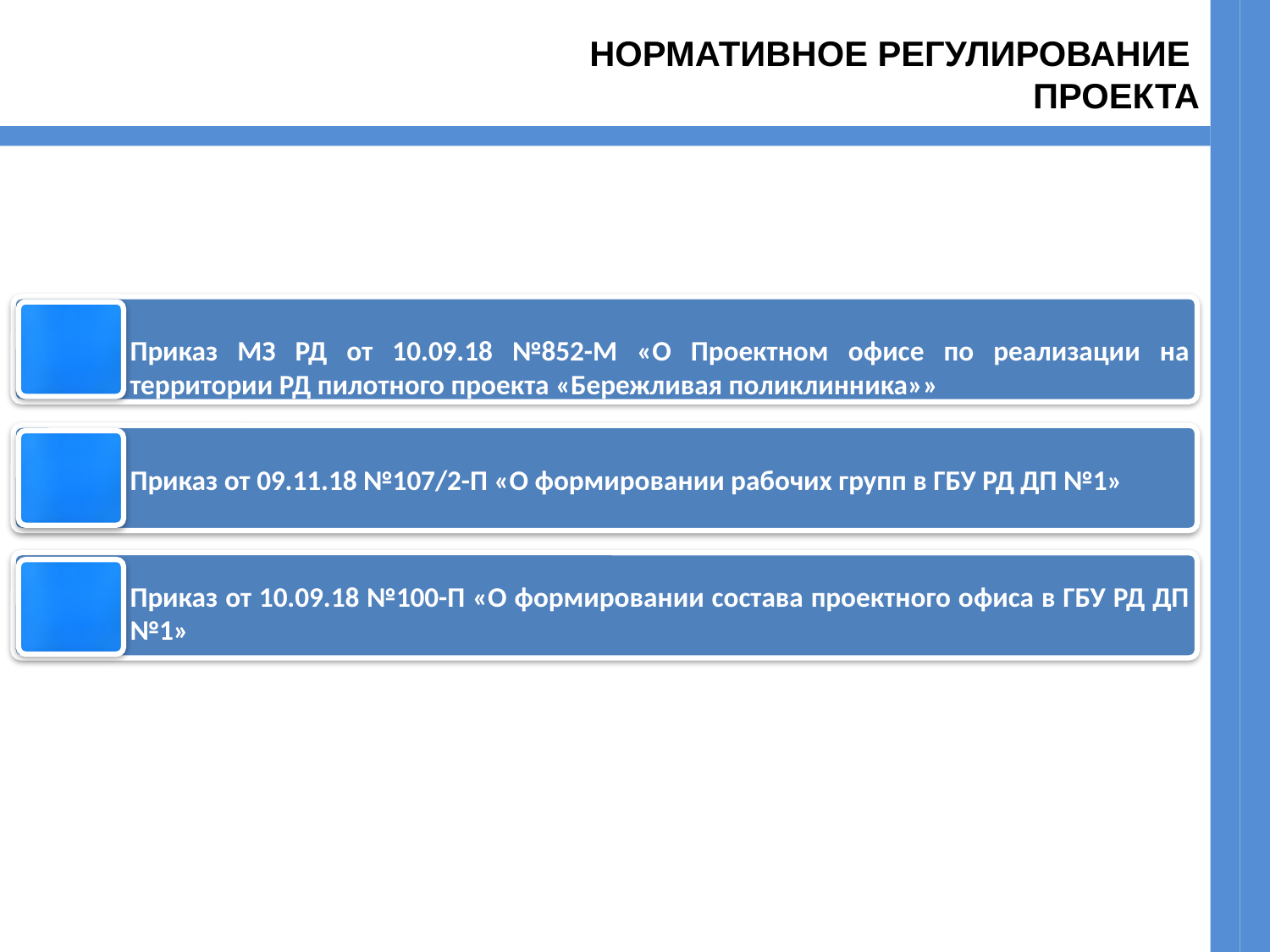

НОРМАТИВное регулирование
ПРОЕКТА

Приказ МЗ РД от 10.09.18 №852-М «О Проектном офисе по реализации на территории РД пилотного проекта «Бережливая поликлинника»»

Приказ от 09.11.18 №107/2-П «О формировании рабочих групп в ГБУ РД ДП №1»

Приказ от 10.09.18 №100-П «О формировании состава проектного офиса в ГБУ РД ДП №1»
Дорожная карта Федерального проекта «Бережливая поликлиника».